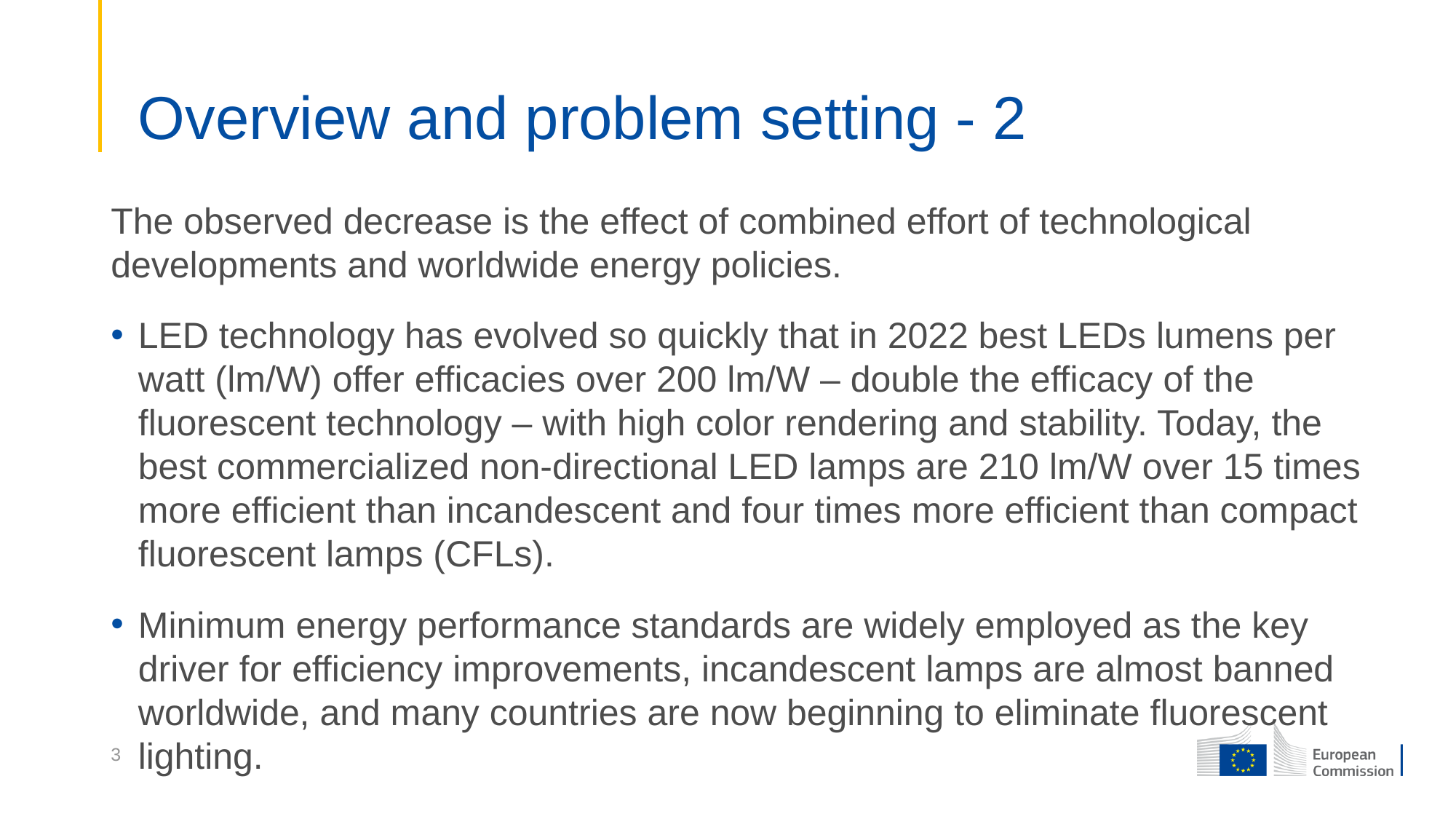

# Overview and problem setting - 2
The observed decrease is the effect of combined effort of technological developments and worldwide energy policies.
LED technology has evolved so quickly that in 2022 best LEDs lumens per watt (lm/W) offer efficacies over 200 lm/W – double the efficacy of the fluorescent technology – with high color rendering and stability. Today, the best commercialized non-directional LED lamps are 210 lm/W over 15 times more efficient than incandescent and four times more efficient than compact fluorescent lamps (CFLs).
Minimum energy performance standards are widely employed as the key driver for efficiency improvements, incandescent lamps are almost banned worldwide, and many countries are now beginning to eliminate fluorescent lighting.
3